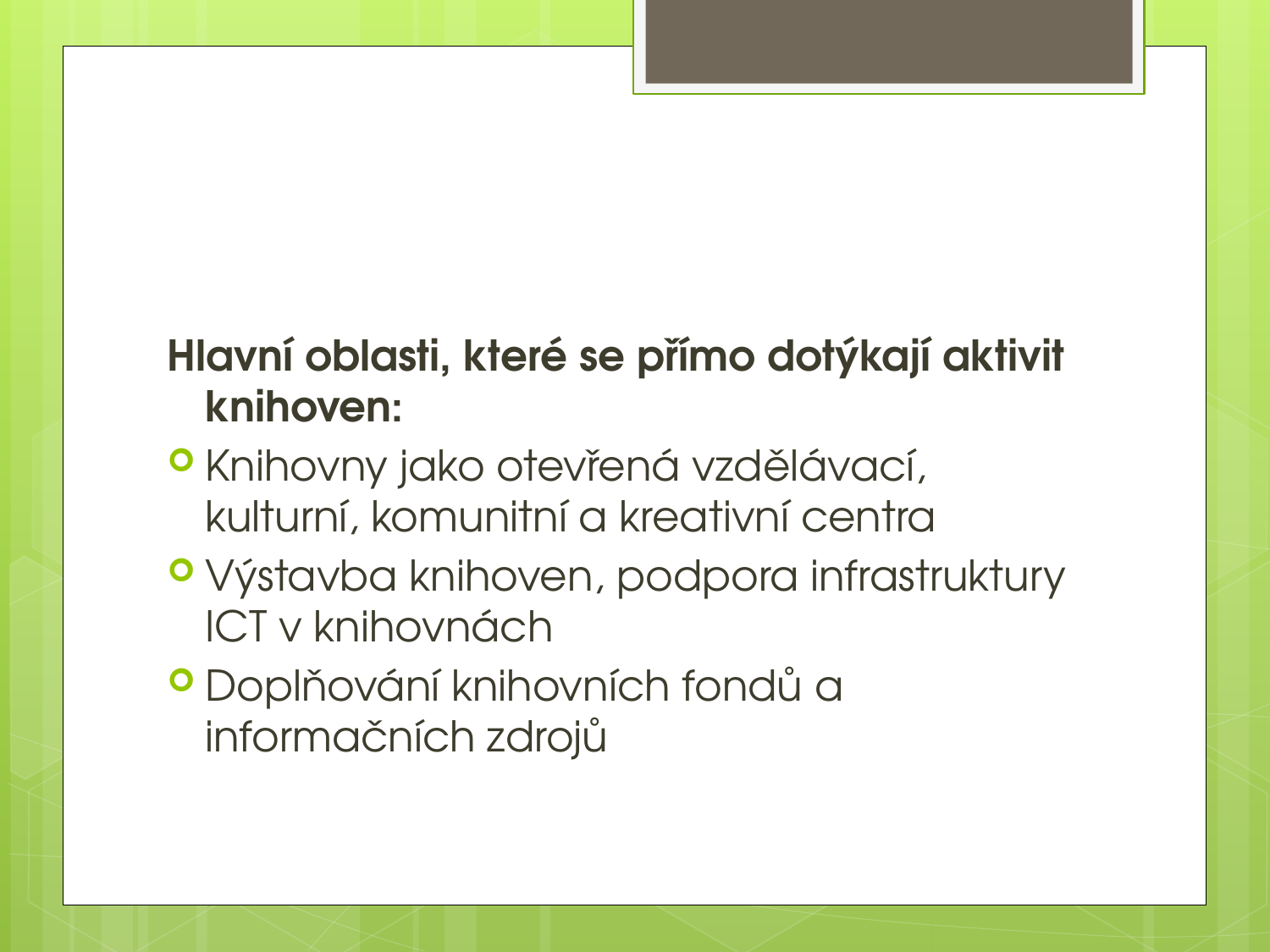

#
Hlavní oblasti, které se přímo dotýkají aktivit knihoven:
Knihovny jako otevřená vzdělávací, kulturní, komunitní a kreativní centra
Výstavba knihoven, podpora infrastruktury ICT v knihovnách
Doplňování knihovních fondů a informačních zdrojů